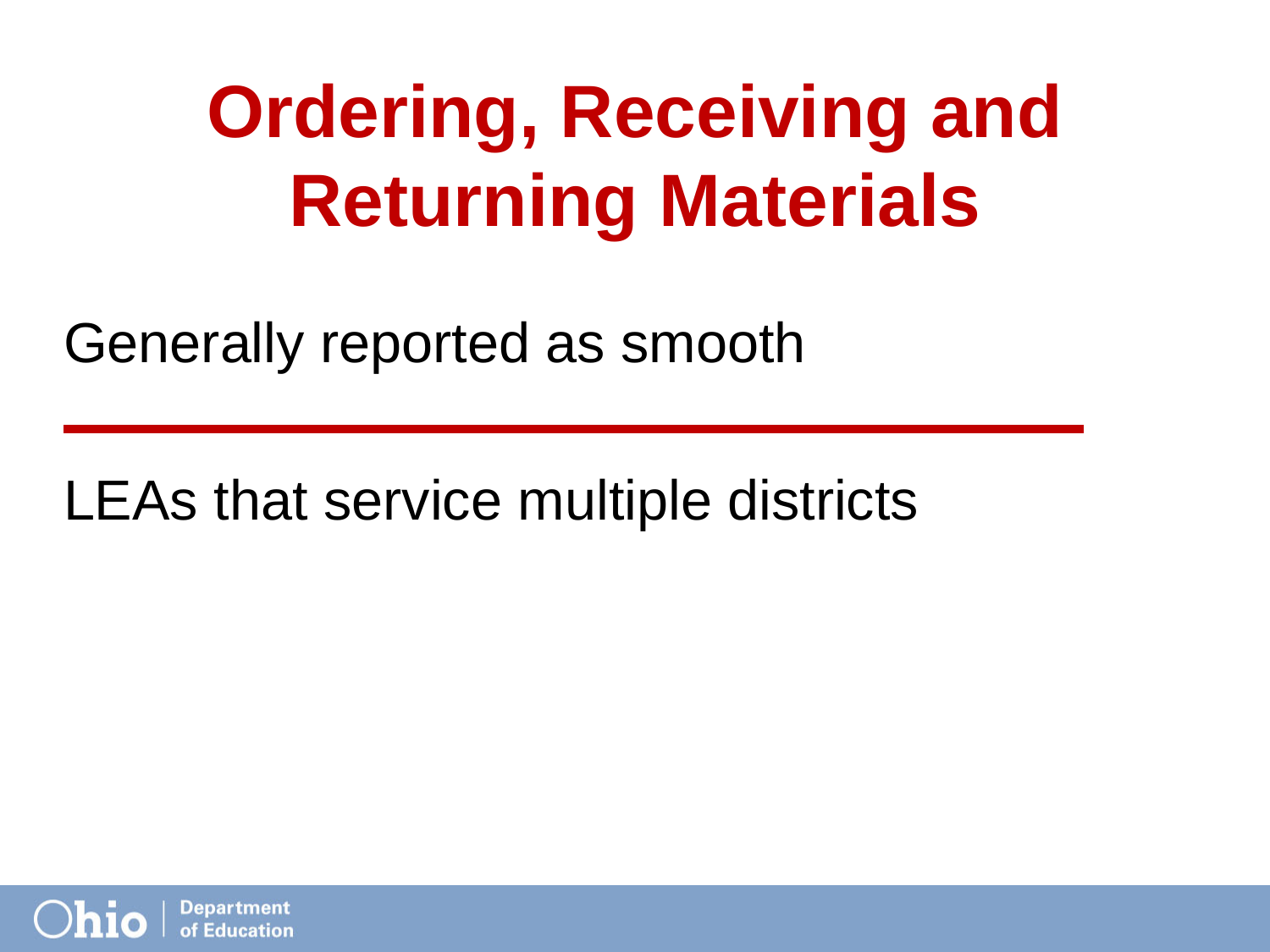

# Ordering, Receiving and Returning Materials
Generally reported as smooth

LEAs that service multiple districts